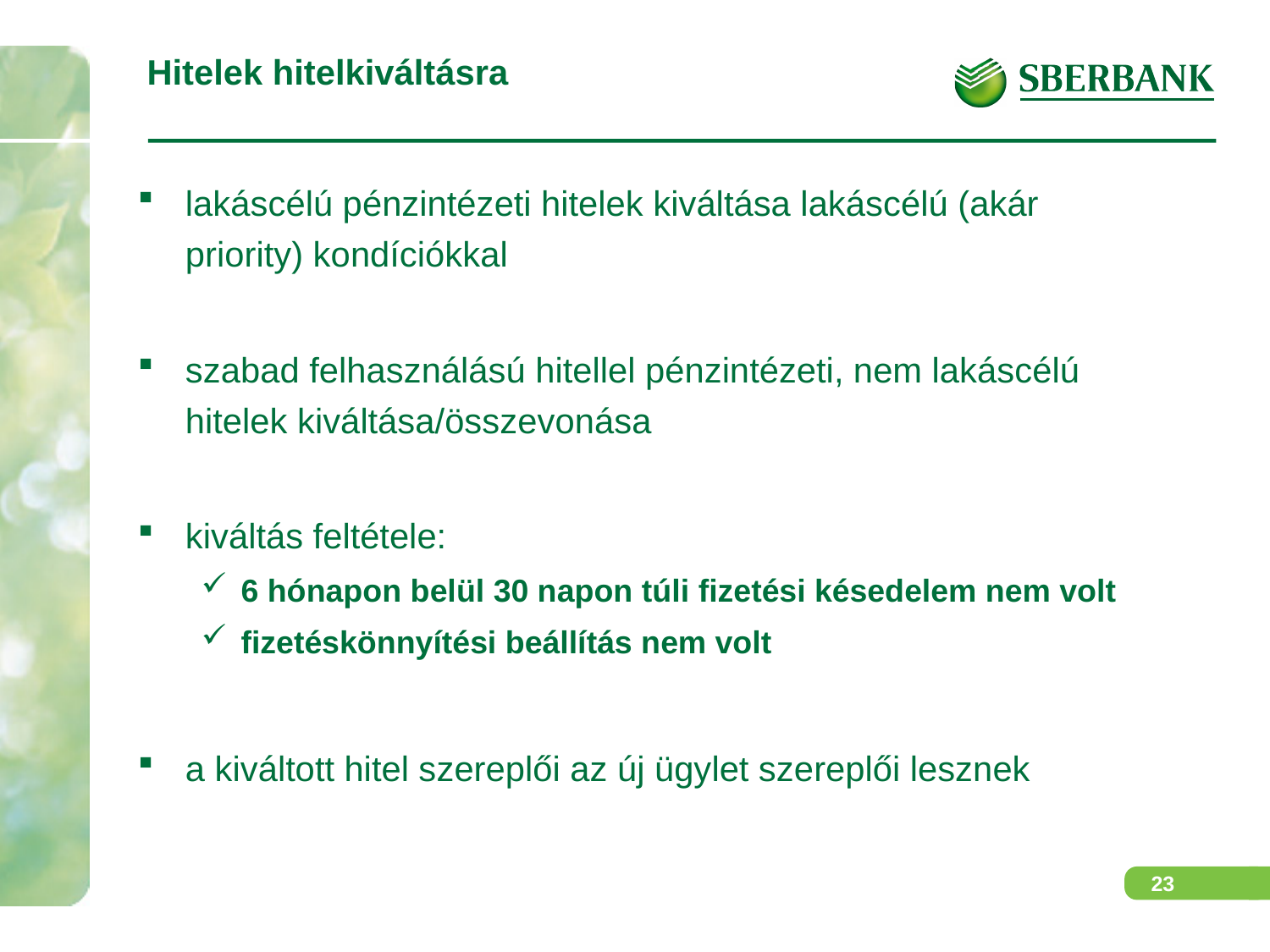

# Hitelek hitelkiváltásra
lakáscélú pénzintézeti hitelek kiváltása lakáscélú (akár priority) kondíciókkal

szabad felhasználású hitellel pénzintézeti, nem lakáscélú hitelek kiváltása/összevonása

kiváltás feltétele:
6 hónapon belül 30 napon túli fizetési késedelem nem volt
fizetéskönnyítési beállítás nem volt

a kiváltott hitel szereplői az új ügylet szereplői lesznek